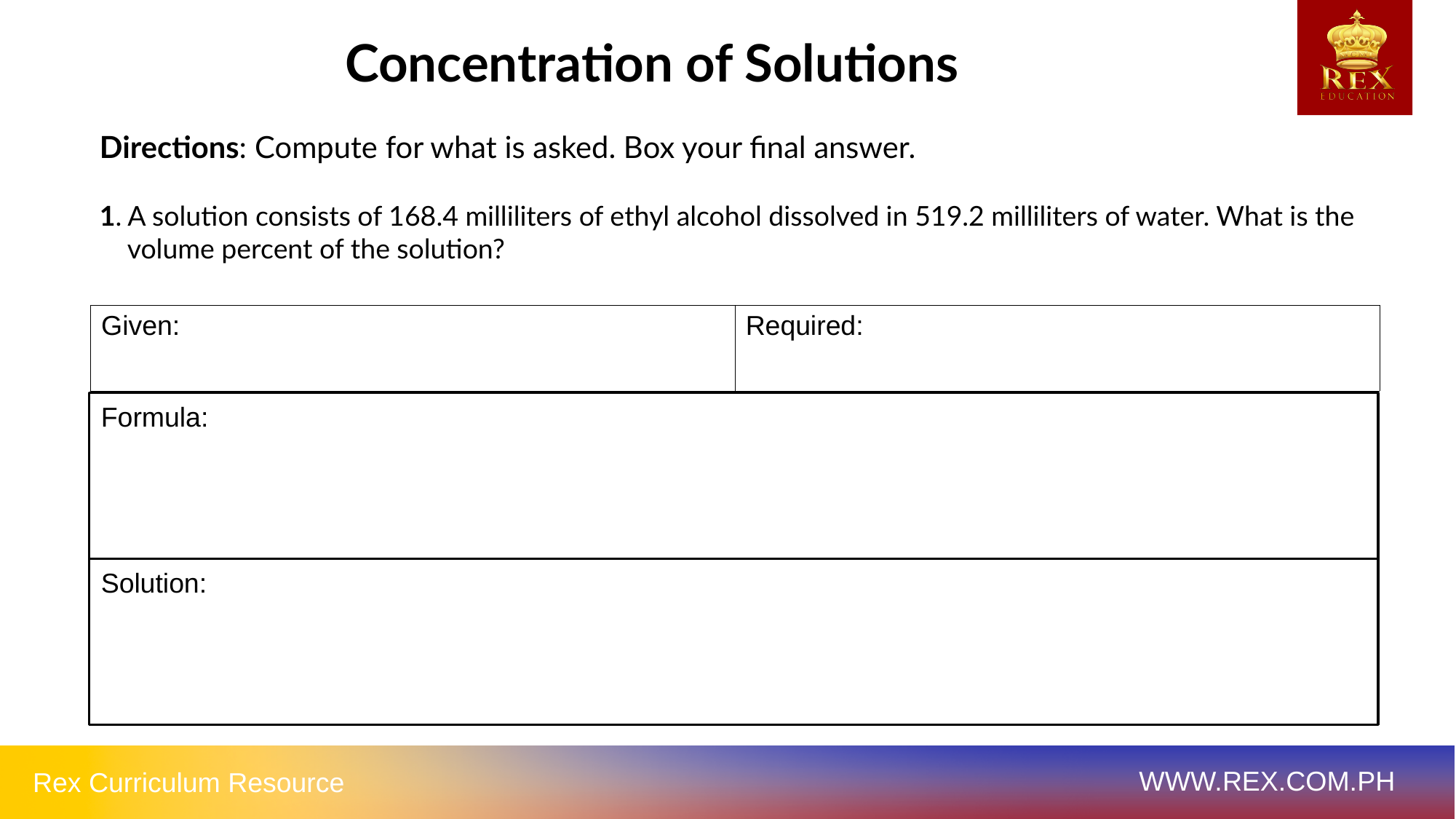

Concentration of Solutions
Directions: Compute for what is asked. Box your final answer.
1. A solution consists of 168.4 milliliters of ethyl alcohol dissolved in 519.2 milliliters of water. What is the
    volume percent of the solution?
| Given: | Required: |
| --- | --- |
Formula:

Solution: